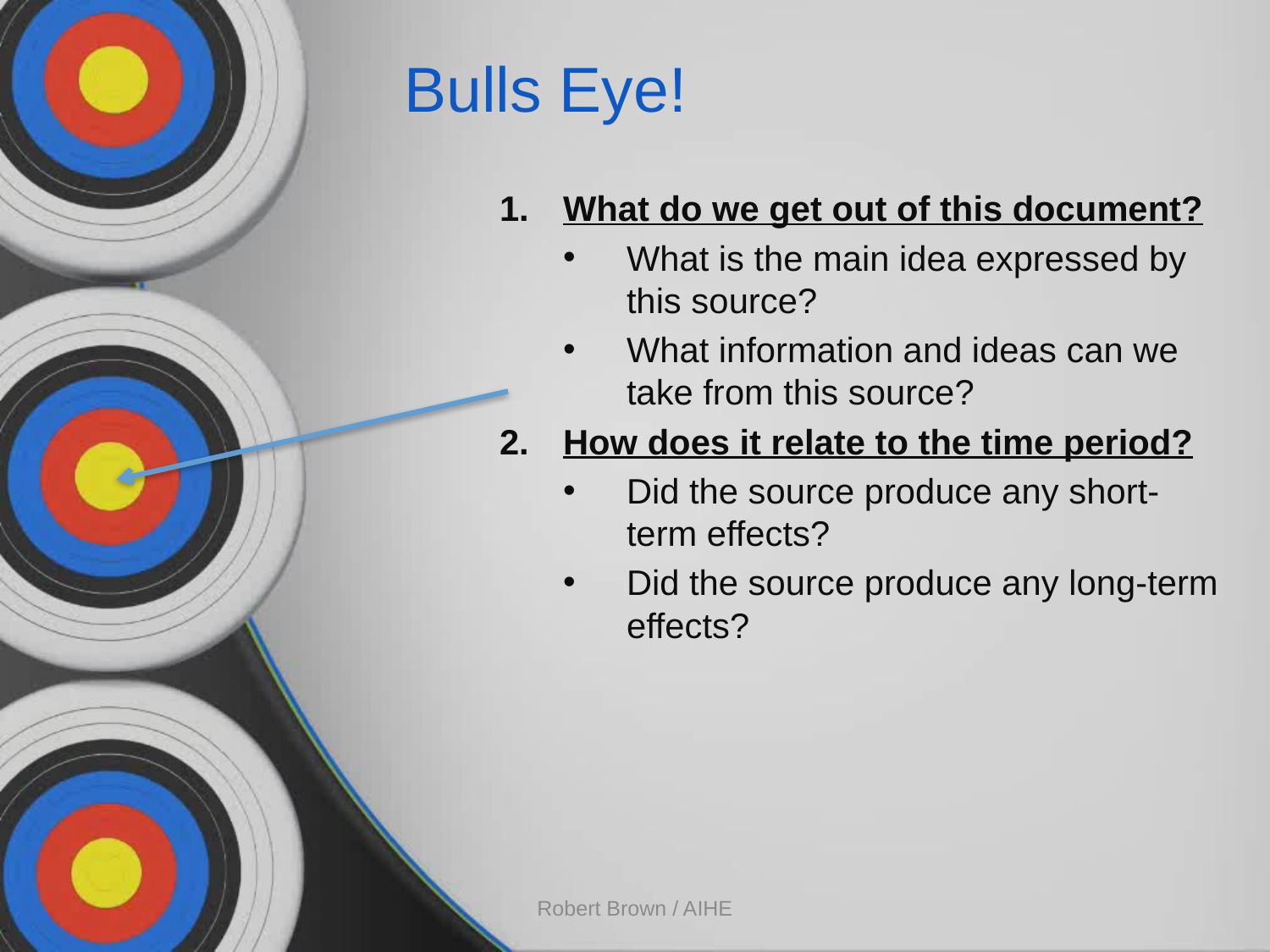

# Bulls Eye!
What do we get out of this document?
What is the main idea expressed by this source?
What information and ideas can we take from this source?
How does it relate to the time period?
Did the source produce any short-term effects?
Did the source produce any long-term effects?
Robert Brown / AIHE